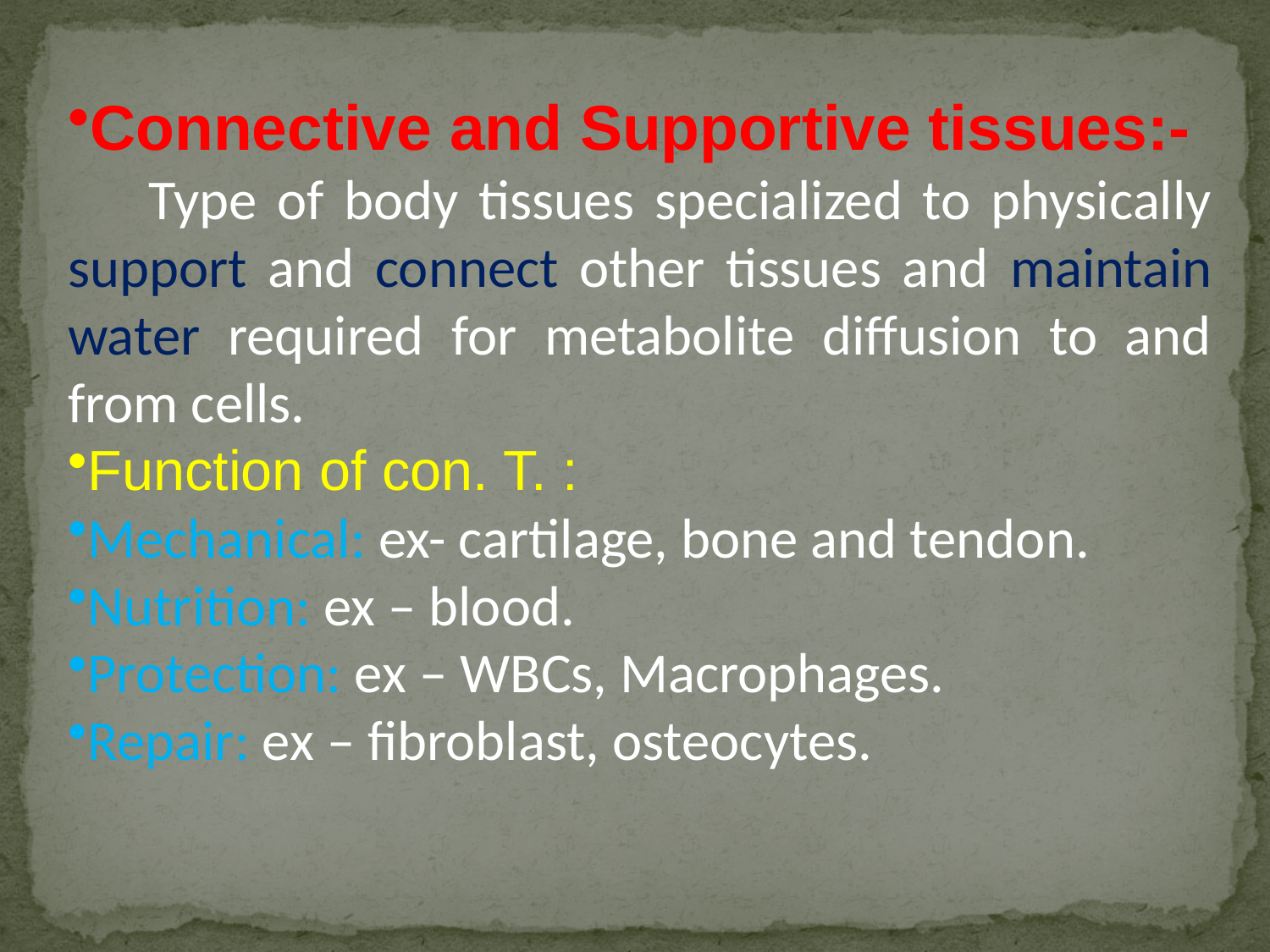

Connective and Supportive tissues:-
    Type of body tissues specialized to physically support and connect other tissues and maintain water required for metabolite diffusion to and from cells.
Function of con. T. :
Mechanical: ex- cartilage, bone and tendon.
Nutrition: ex – blood.
Protection: ex – WBCs, Macrophages.
Repair: ex – fibroblast, osteocytes.